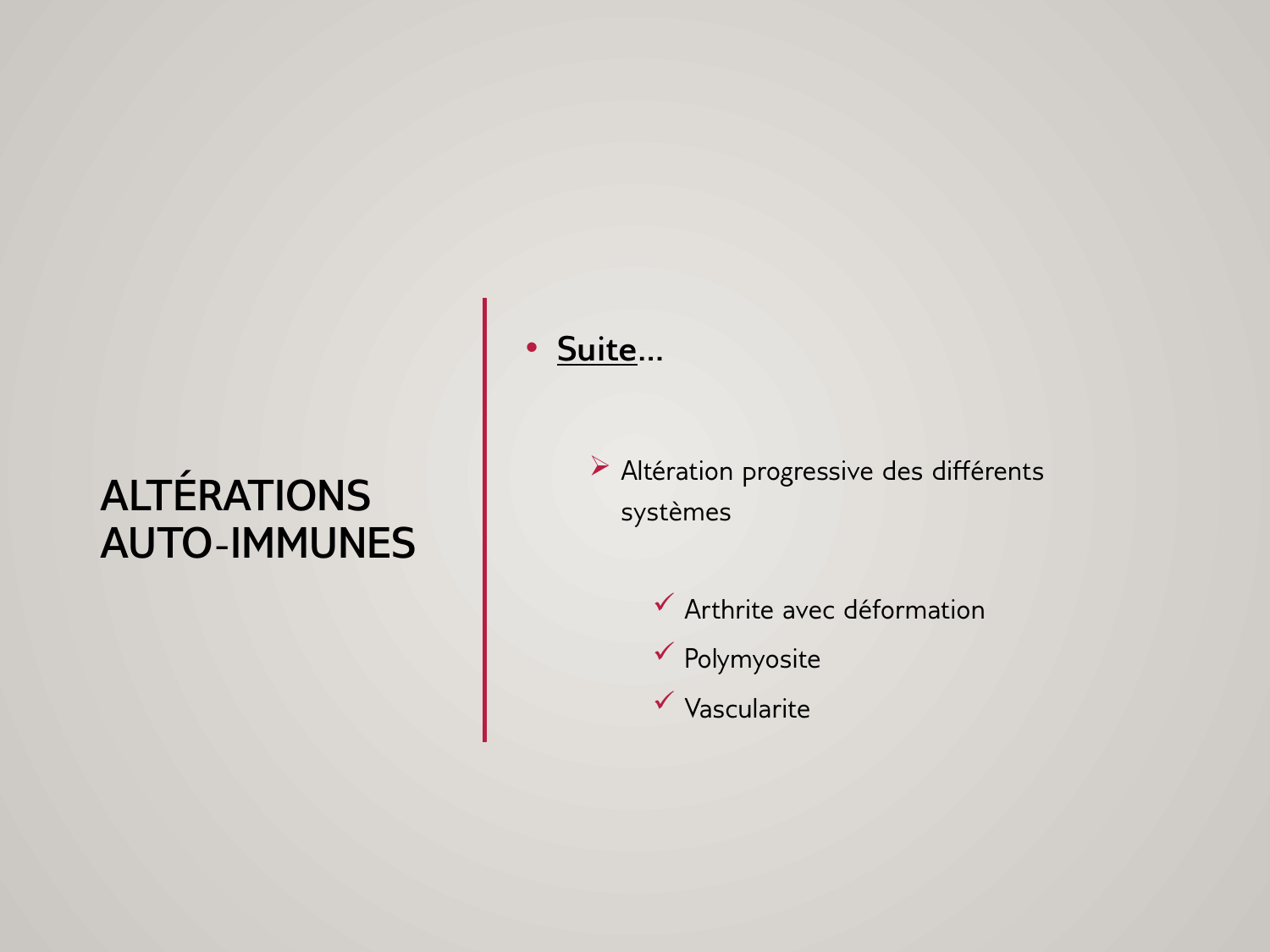

# ALTÉRATIONS AUTO-IMMUNES
Suite…

Altération progressive des différents systèmes

Arthrite avec déformation
Polymyosite
Vascularite